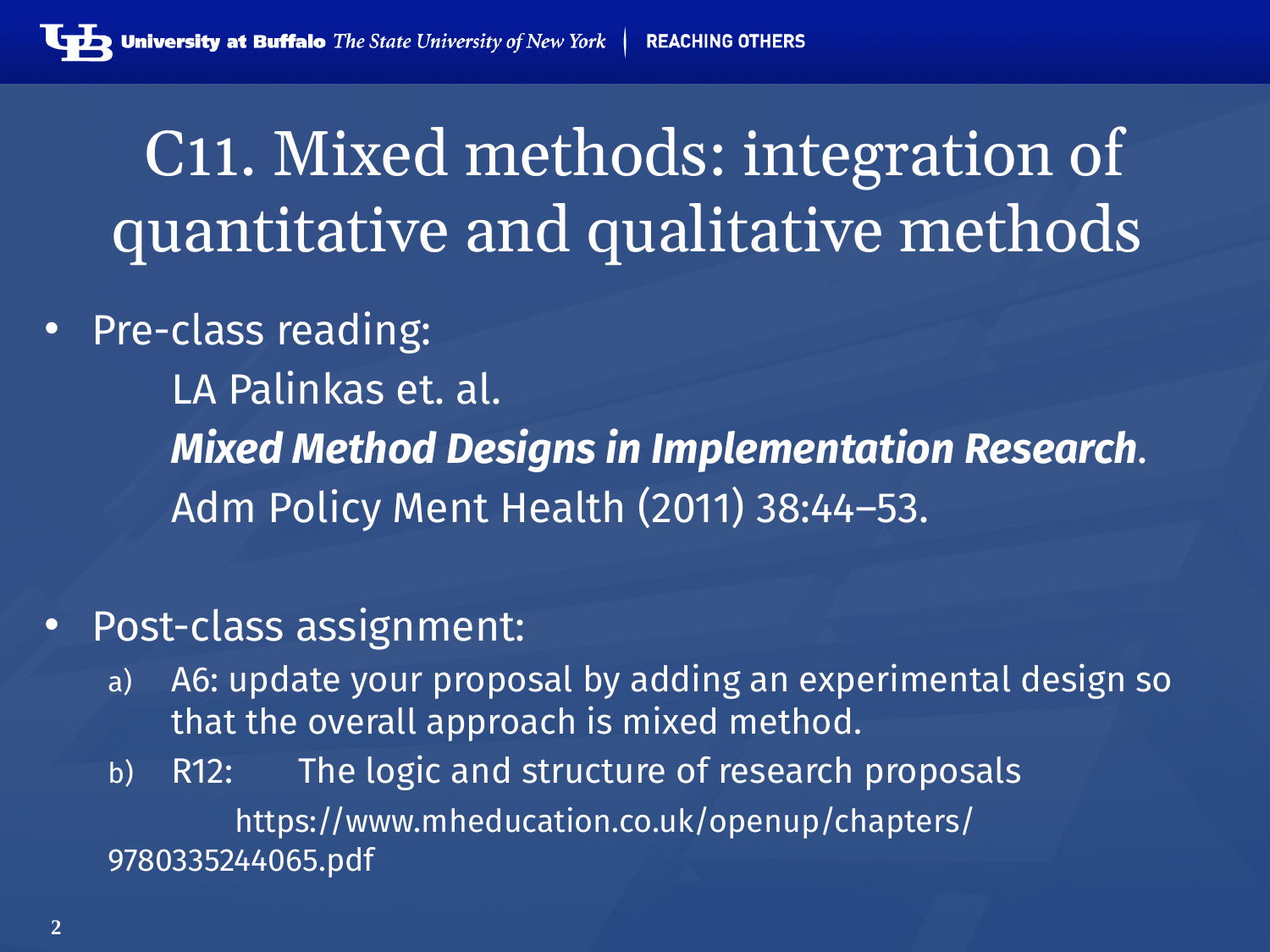

# C11. Mixed methods: integration of quantitative and qualitative methods
Pre-class reading:
	LA Palinkas et. al.
	Mixed Method Designs in Implementation Research.
	Adm Policy Ment Health (2011) 38:44–53.

Post-class assignment:
A6: update your proposal by adding an experimental design so that the overall approach is mixed method.
R12:	The logic and structure of research proposals
	https://www.mheducation.co.uk/openup/chapters/9780335244065.pdf

2